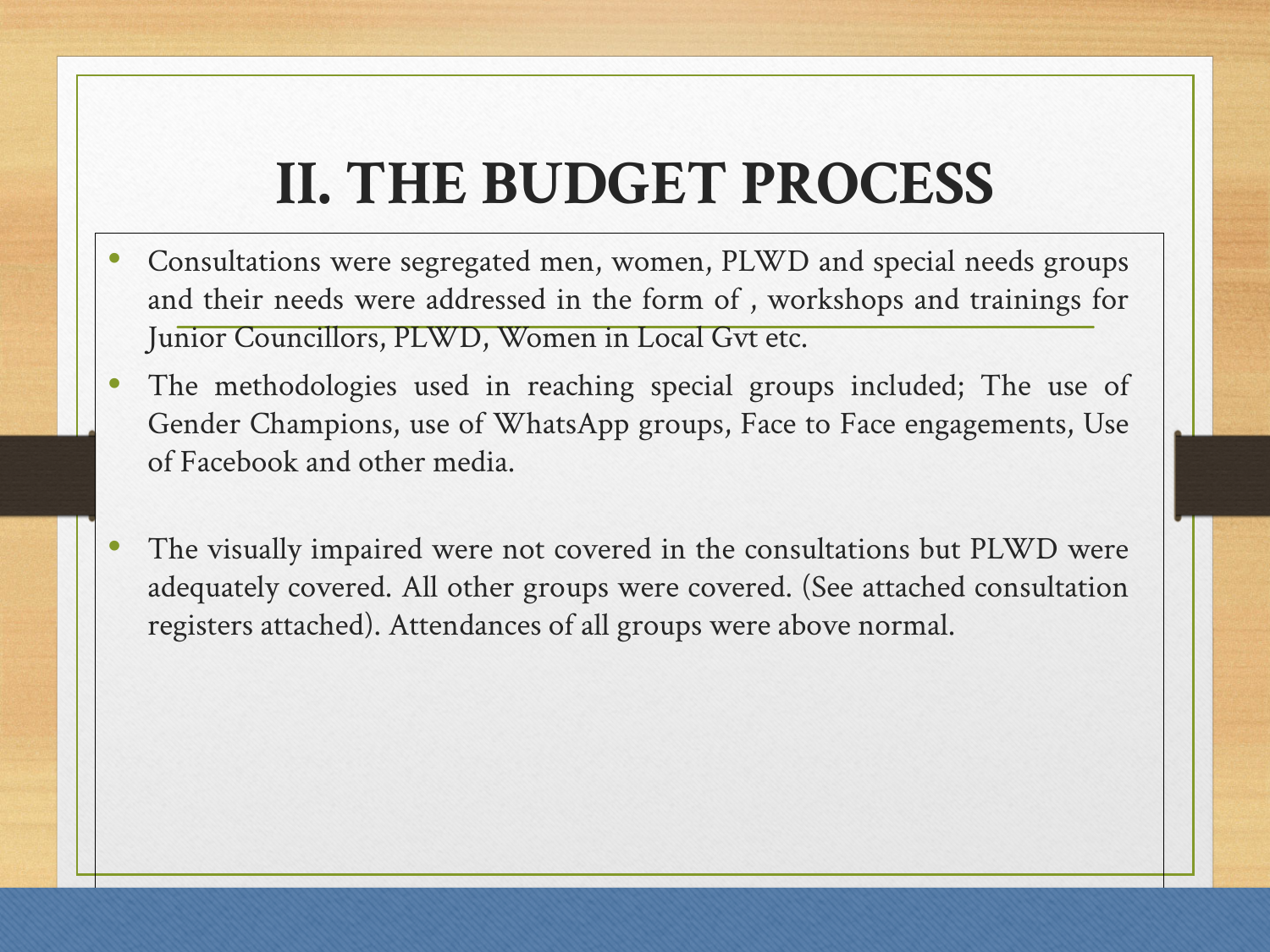

# II. THE BUDGET PROCESS
Consultations were segregated men, women, PLWD and special needs groups and their needs were addressed in the form of , workshops and trainings for Junior Councillors, PLWD, Women in Local Gvt etc.
The methodologies used in reaching special groups included; The use of Gender Champions, use of WhatsApp groups, Face to Face engagements, Use of Facebook and other media.

The visually impaired were not covered in the consultations but PLWD were adequately covered. All other groups were covered. (See attached consultation registers attached). Attendances of all groups were above normal.